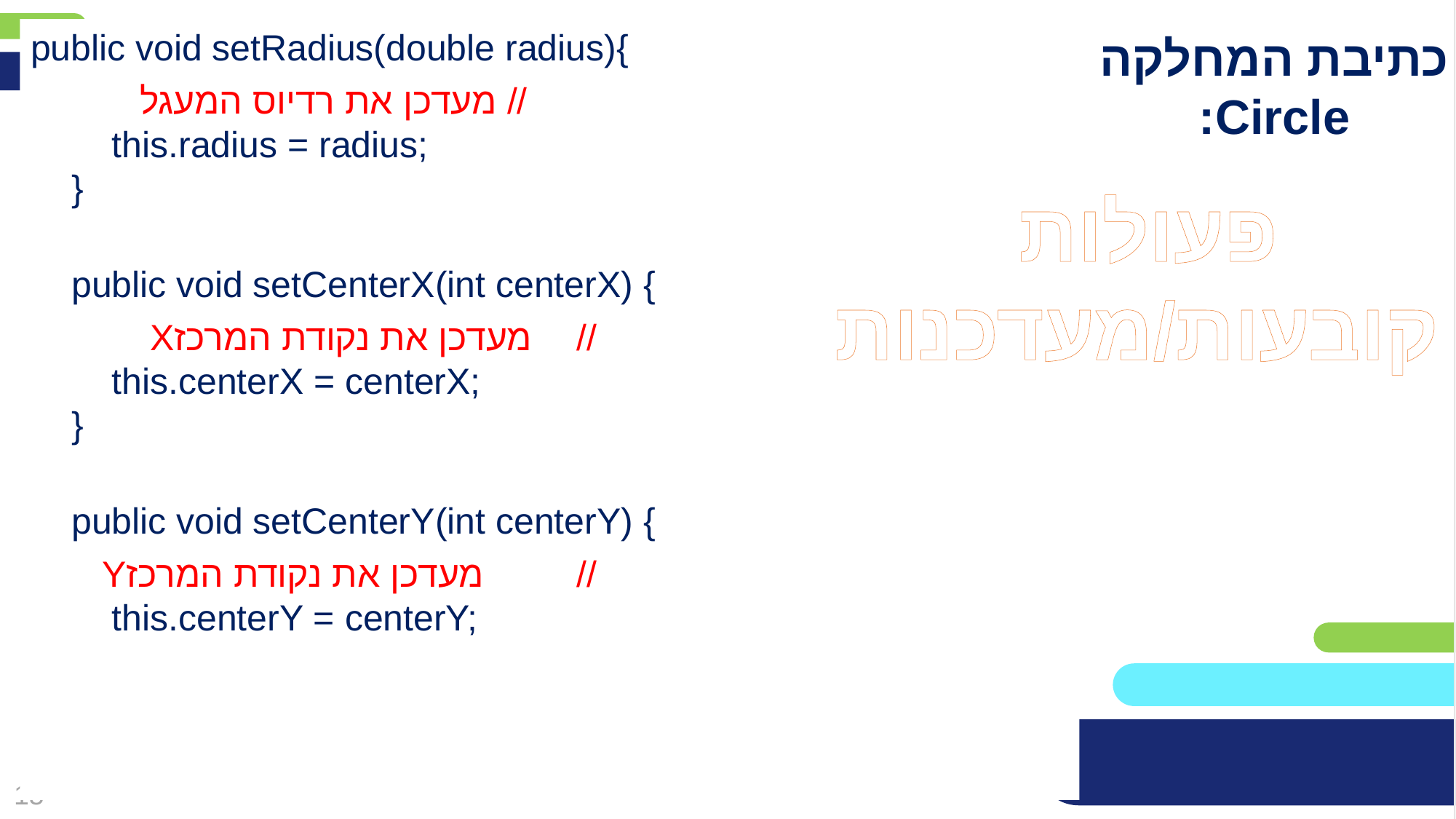

פריסה 1
(הפריסות שונות זו מזו במיקום תיבות הטקסט וגרפיקת הרקע,
ותוכלו לגוון ביניהן)
public void setRadius(double radius){
	מעדכן את רדיוס המעגל //
        this.radius = radius;
    }
    public void setCenterX(int centerX) {
	 Xמעדכן את נקודת המרכז	//
        this.centerX = centerX;
    }
    public void setCenterY(int centerY) {
       Yמעדכן את נקודת המרכז	//
        this.centerY = centerY;
# כתיבת המחלקה Circle:
פעולות
 קובעות/מעדכנות
את השקופית הזו תוכלו לשכפל, על מנת ליצור שקופיות נוספות הזהות לה – אליהן תוכלו להכניס את התכנים.

כדי לשכפל אותה, לחצו עליה קליק ימיני בתפריט השקופיות בצד ובחרו
"שכפל שקופית" או "Duplicate Slide"
(מחקו ריבוע זה לאחר הקריאה)